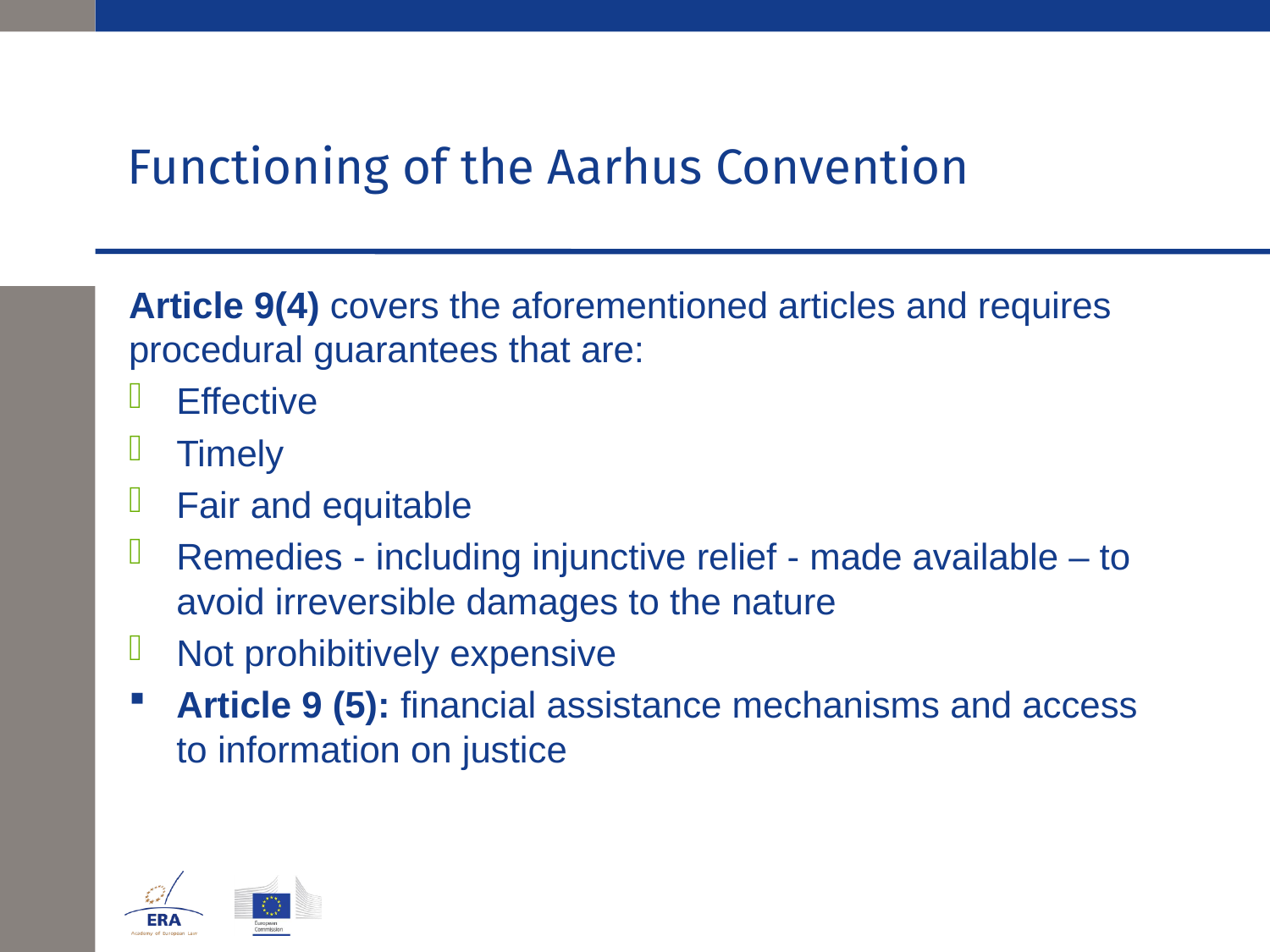

# Functioning of the Aarhus Convention
Article 9(4) covers the aforementioned articles and requires procedural guarantees that are:
Effective
Timely
Fair and equitable
Remedies - including injunctive relief - made available – to avoid irreversible damages to the nature
Not prohibitively expensive
Article 9 (5): financial assistance mechanisms and access to information on justice